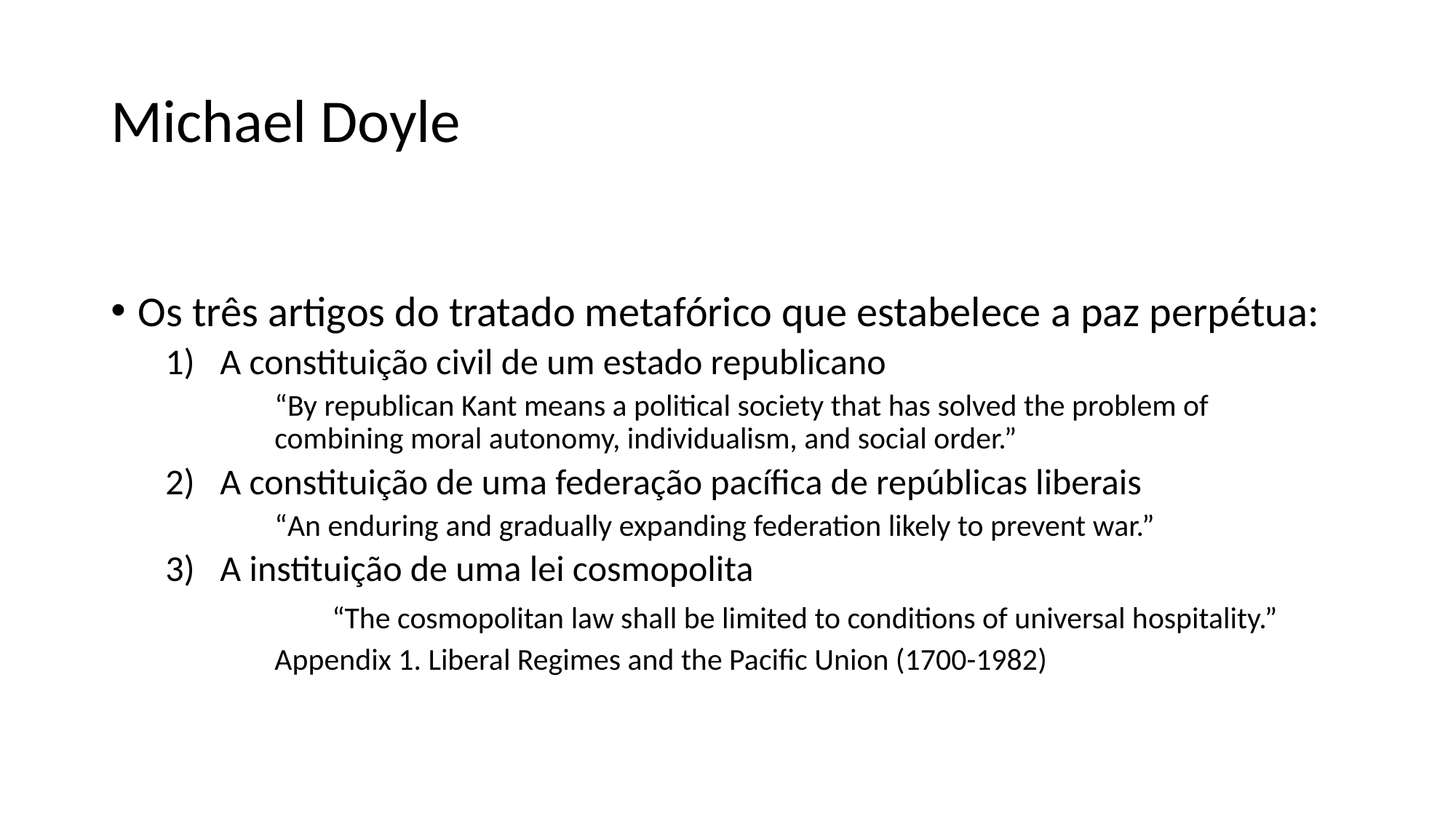

# Michael Doyle

Os três artigos do tratado metafórico que estabelece a paz perpétua:
A constituição civil de um estado republicano
“By republican Kant means a political society that has solved the problem of combining moral autonomy, individualism, and social order.”
A constituição de uma federação pacífica de repúblicas liberais
“An enduring and gradually expanding federation likely to prevent war.”
A instituição de uma lei cosmopolita
	       “The cosmopolitan law shall be limited to conditions of universal hospitality.”
	Appendix 1. Liberal Regimes and the Pacific Union (1700-1982)